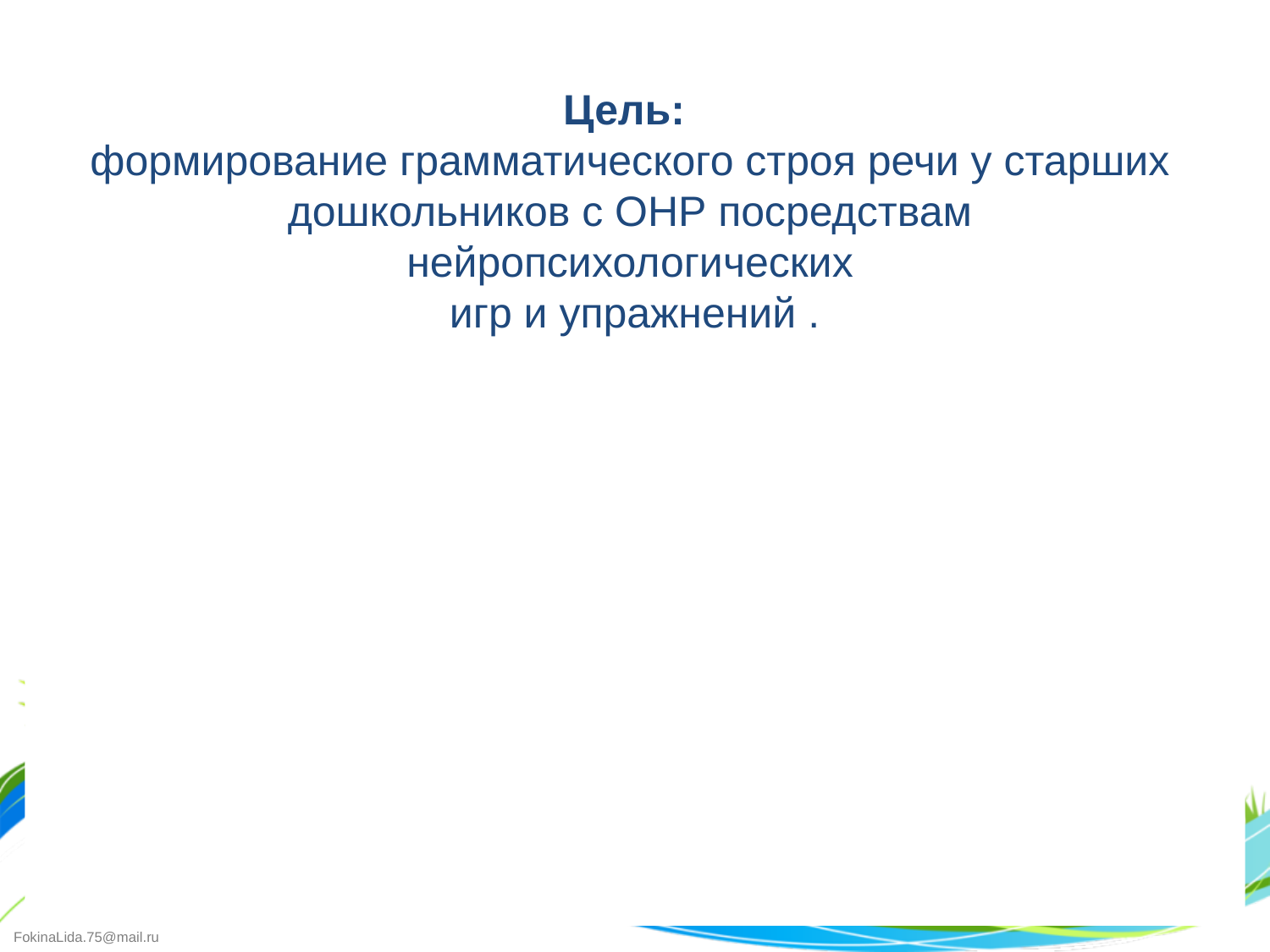

Цель:
формирование грамматического строя речи у старших дошкольников с ОНР посредствам нейропсихологических
 игр и упражнений .